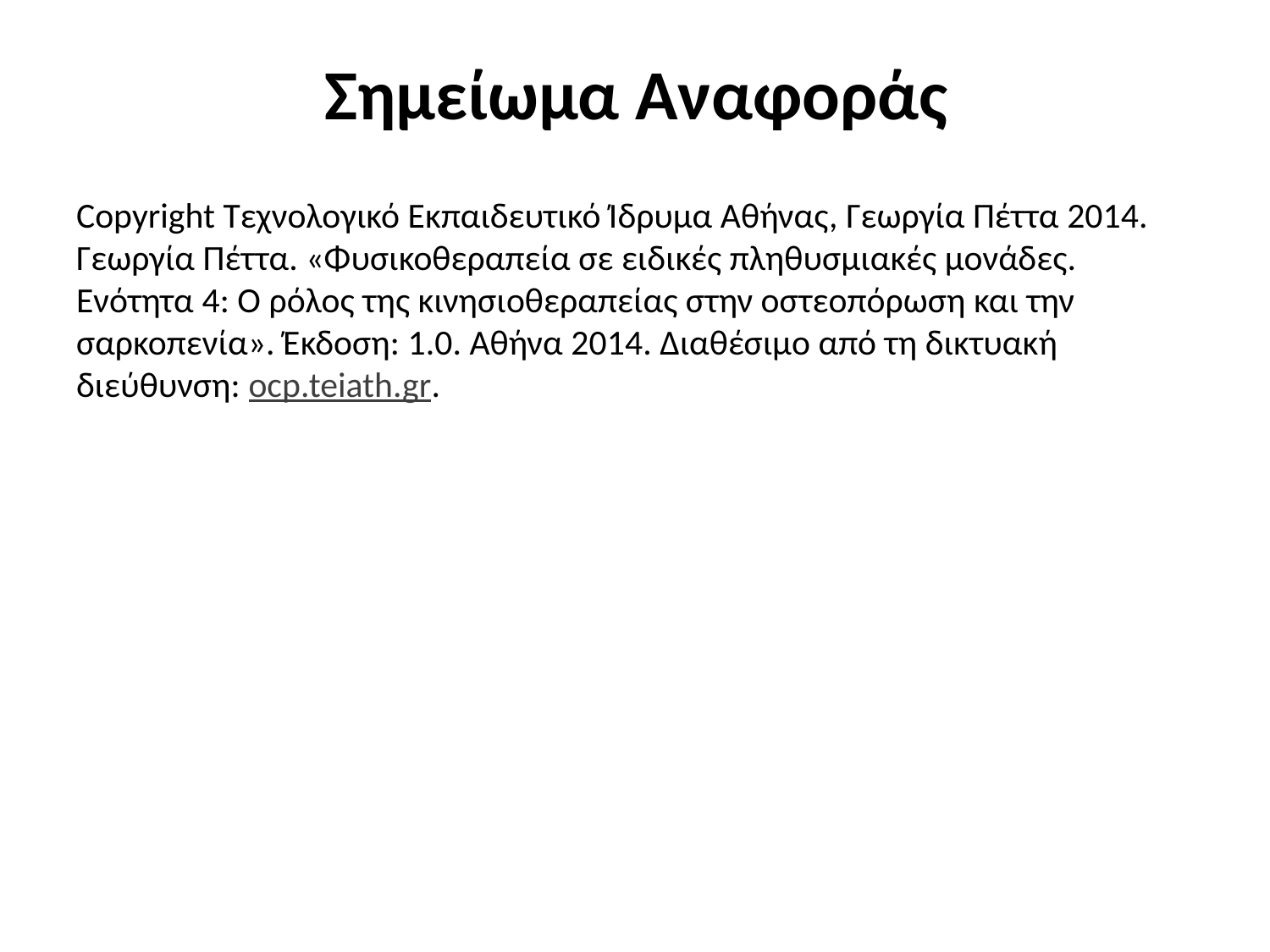

# Σημείωμα Αναφοράς
Copyright Τεχνολογικό Εκπαιδευτικό Ίδρυμα Αθήνας, Γεωργία Πέττα 2014. Γεωργία Πέττα. «Φυσικοθεραπεία σε ειδικές πληθυσμιακές μονάδες. Ενότητα 4: Ο ρόλος της κινησιοθεραπείας στην οστεοπόρωση και την σαρκοπενία». Έκδοση: 1.0. Αθήνα 2014. Διαθέσιμο από τη δικτυακή διεύθυνση: ocp.teiath.gr.